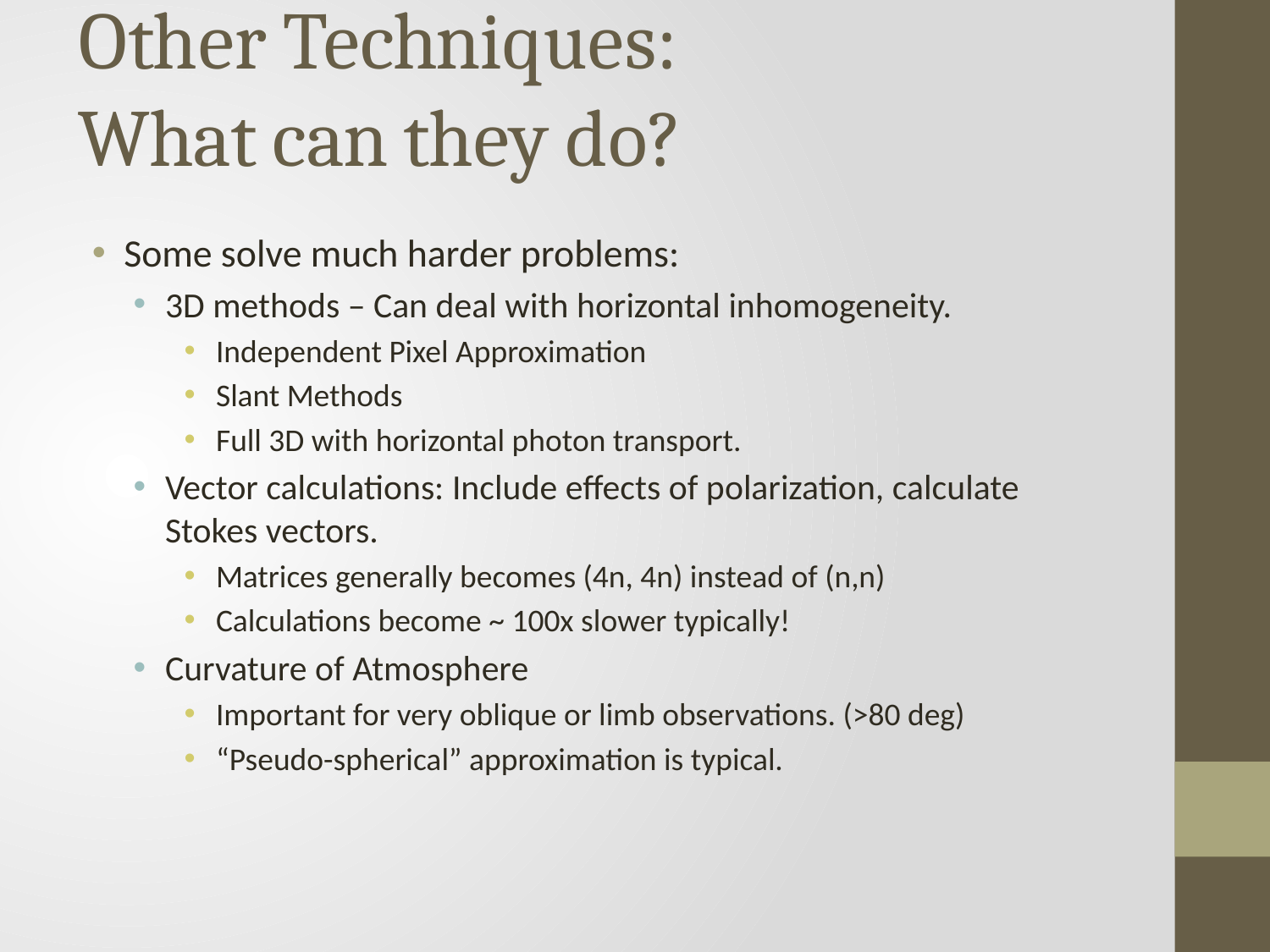

# Other Techniques: What can they do?
Some solve much harder problems:
3D methods – Can deal with horizontal inhomogeneity.
Independent Pixel Approximation
Slant Methods
Full 3D with horizontal photon transport.
Vector calculations: Include effects of polarization, calculate Stokes vectors.
Matrices generally becomes (4n, 4n) instead of (n,n)
Calculations become ~ 100x slower typically!
Curvature of Atmosphere
Important for very oblique or limb observations. (>80 deg)
“Pseudo-spherical” approximation is typical.